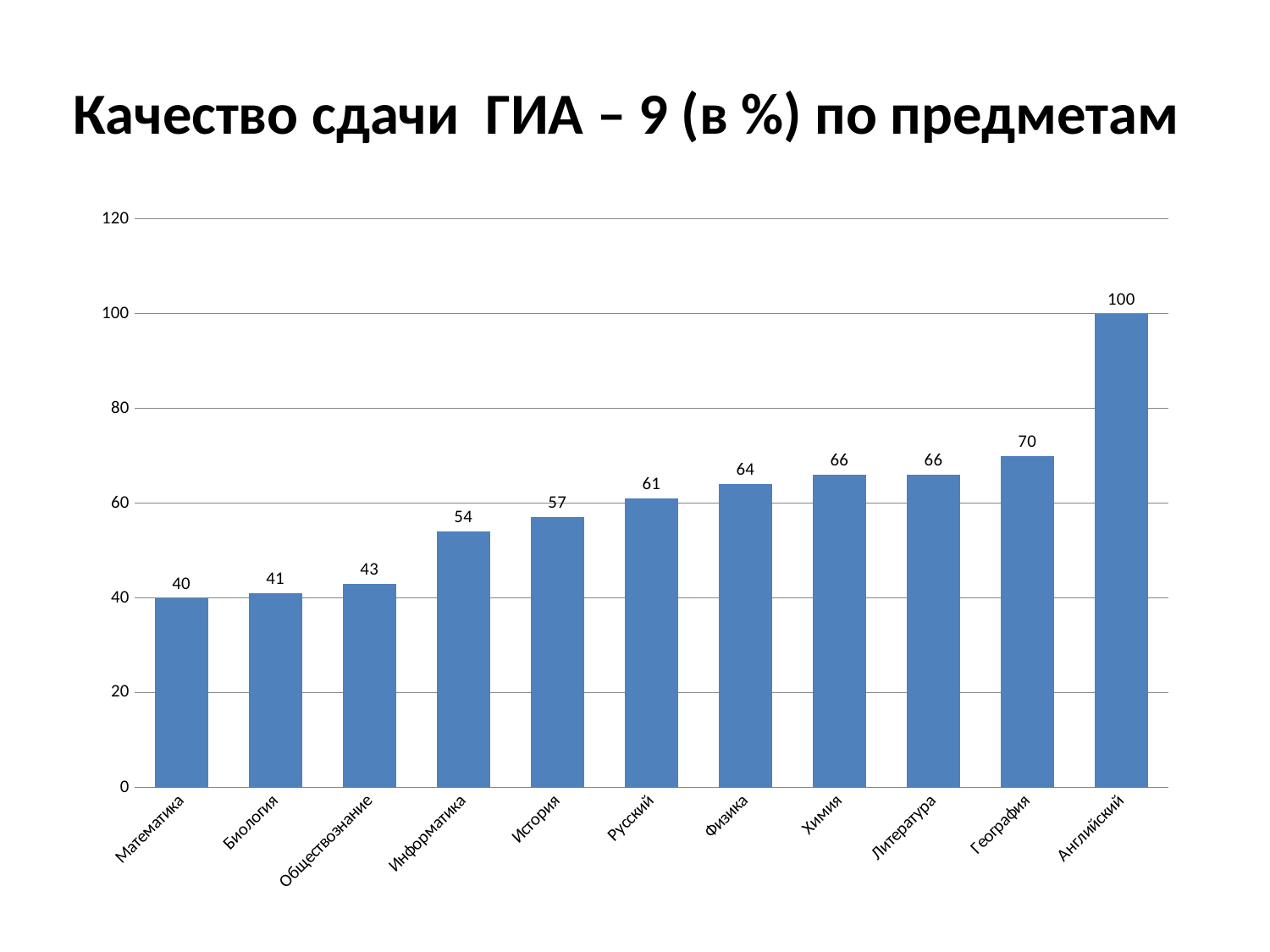

# Качество сдачи  ГИА – 9 (в %) по предметам

### Chart:

| Category |  |
|---|---|
| Математика | 40.0 |
| Биология | 41.0 |
| Обществознание | 43.0 |
| Информатика | 54.0 |
| История | 57.0 |
| Русский | 61.0 |
| Физика | 64.0 |
| Химия | 66.0 |
| Литература | 66.0 |
| География | 70.0 |
| Английский | 100.0 |